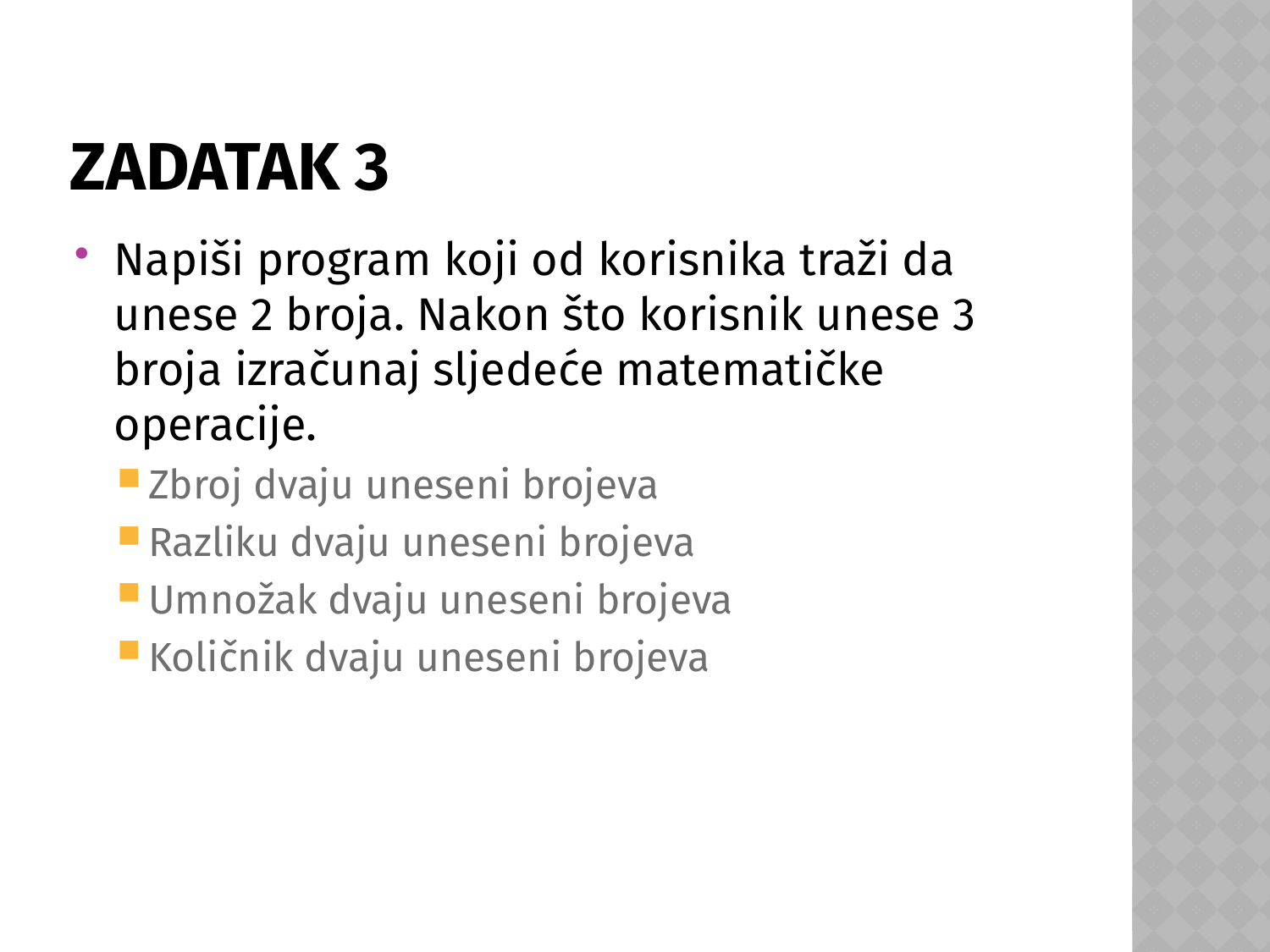

# Zadatak 3
Napiši program koji od korisnika traži da unese 2 broja. Nakon što korisnik unese 3 broja izračunaj sljedeće matematičke operacije.
Zbroj dvaju uneseni brojeva
Razliku dvaju uneseni brojeva
Umnožak dvaju uneseni brojeva
Količnik dvaju uneseni brojeva